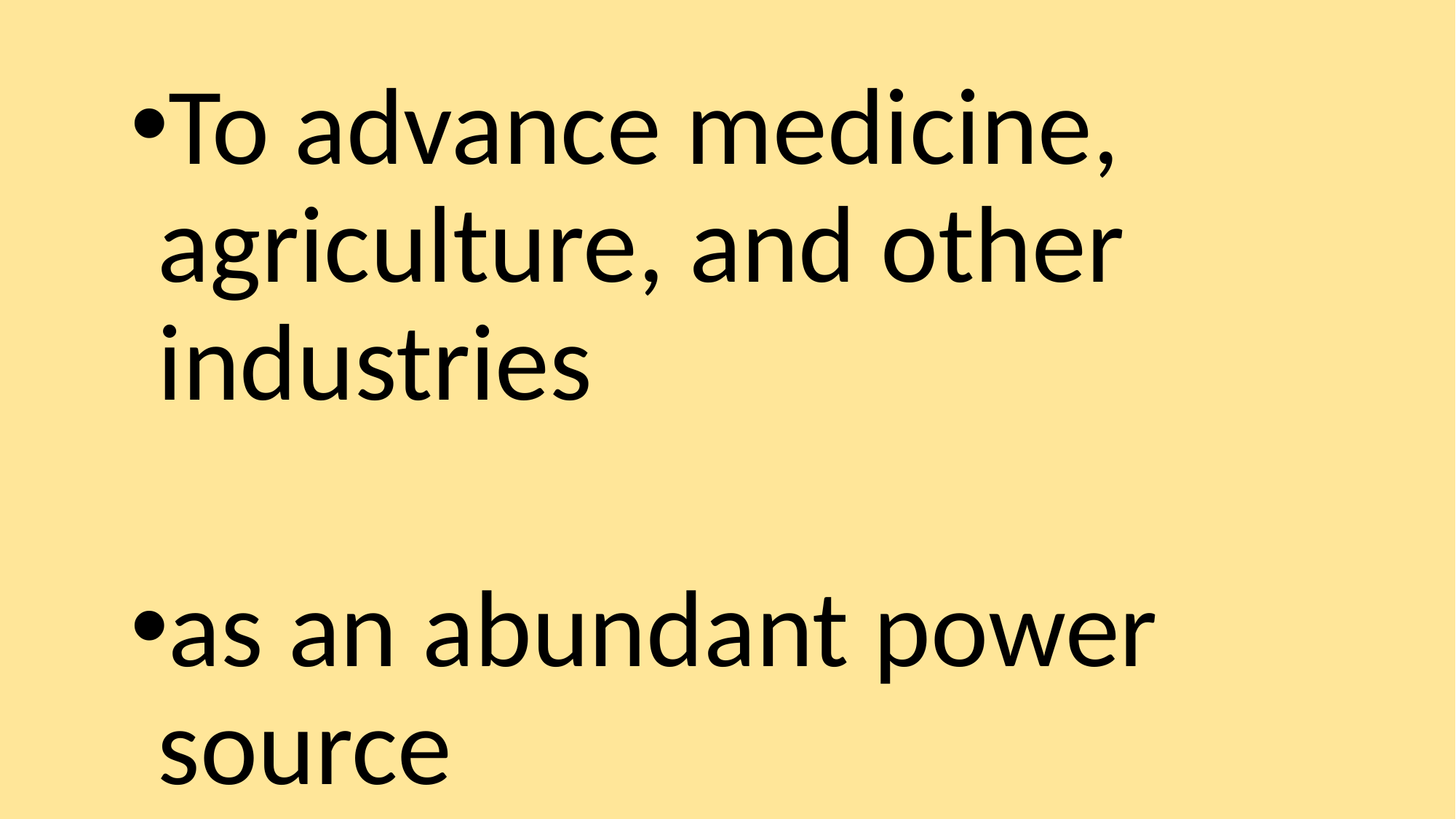

To advance medicine, agriculture, and other industries

as an abundant power source